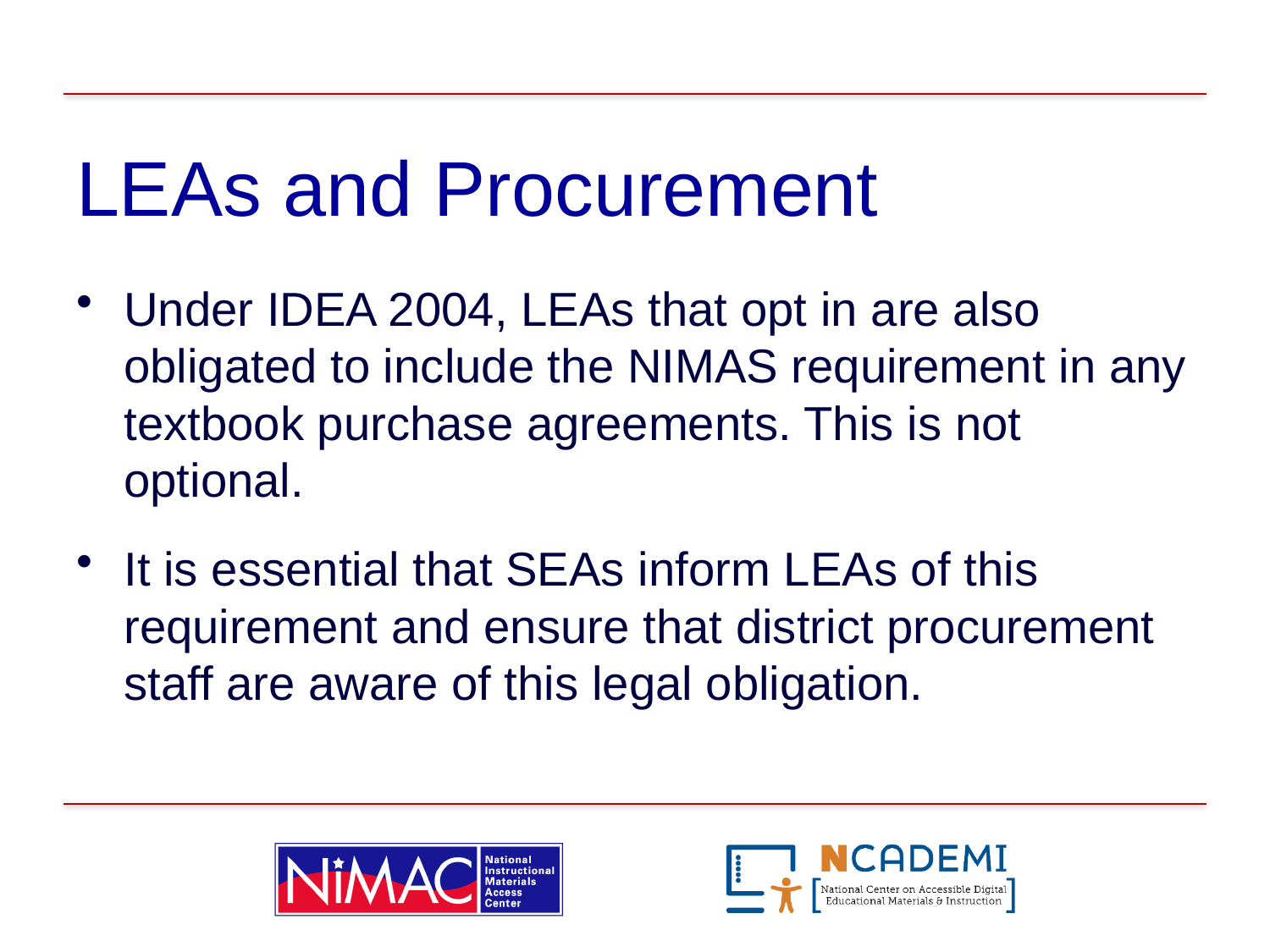

# LEAs and Procurement
Under IDEA 2004, LEAs that opt in are also obligated to include the NIMAS requirement in any textbook purchase agreements. This is not optional.
It is essential that SEAs inform LEAs of this requirement and ensure that district procurement staff are aware of this legal obligation.